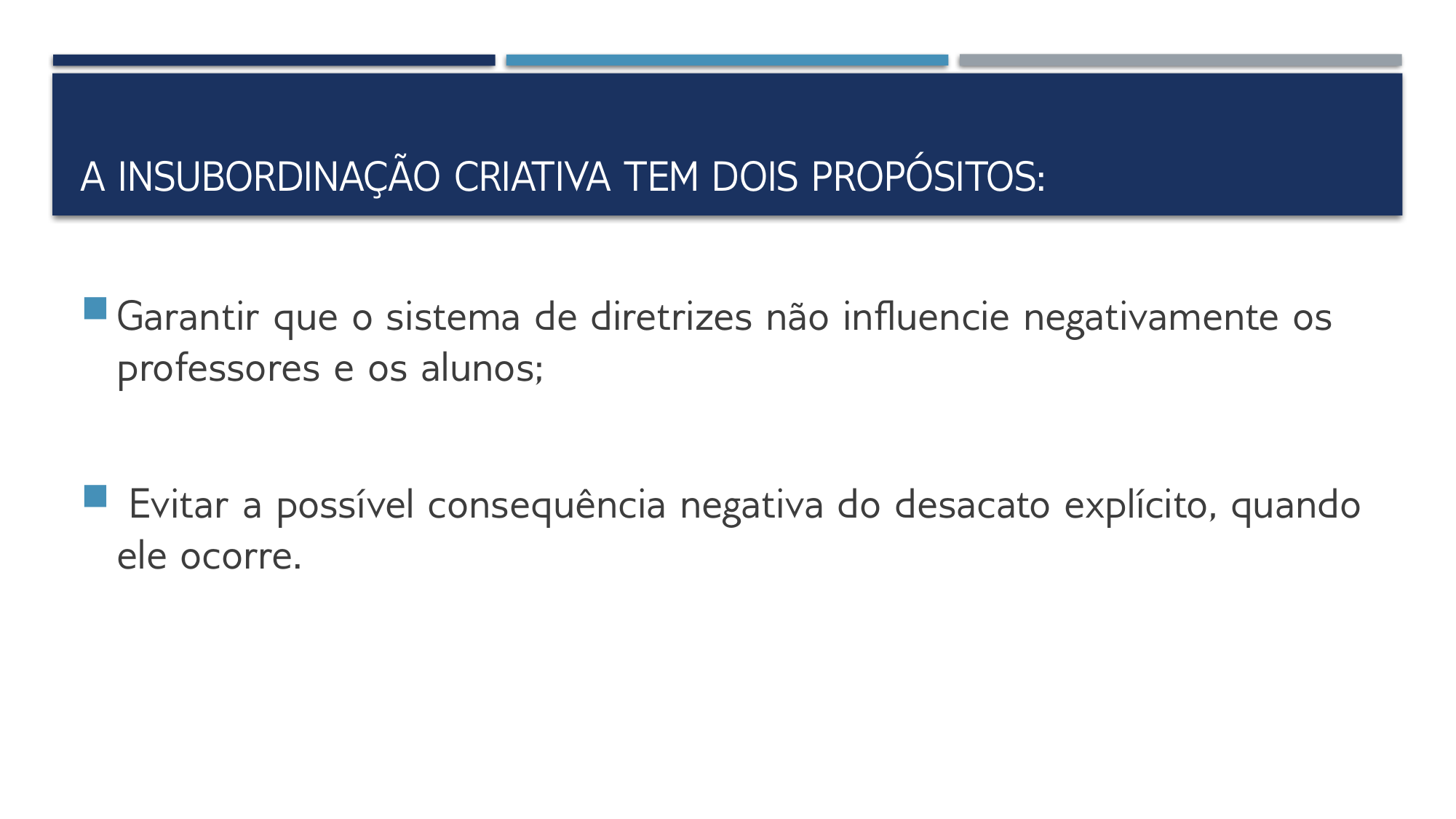

# A insubordinação criativa tem dois propósitos:
Garantir que o sistema de diretrizes não influencie negativamente os professores e os alunos;

 Evitar a possível consequência negativa do desacato explícito, quando ele ocorre.